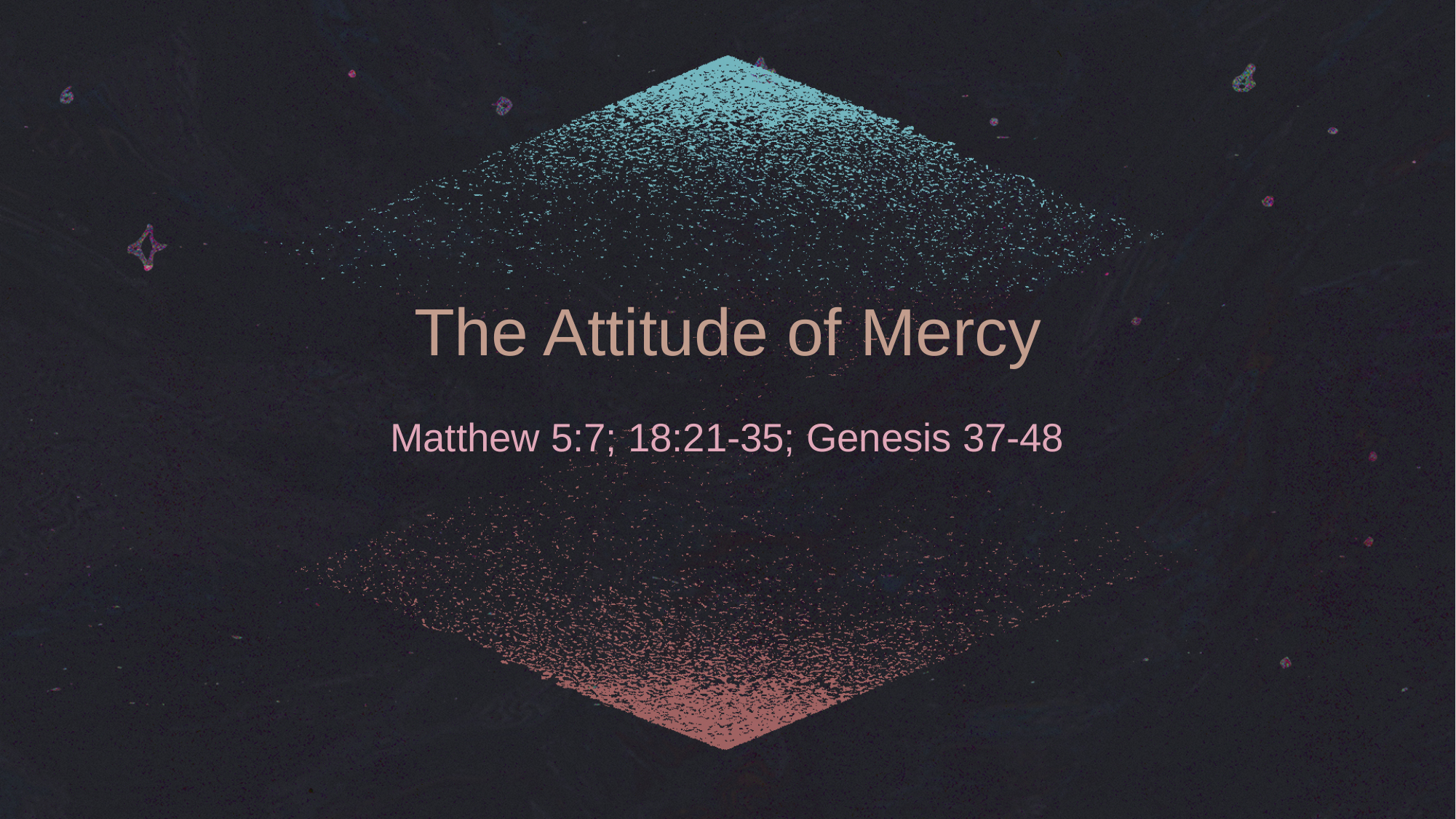

# The Attitude of Mercy
Matthew 5:7; 18:21-35; Genesis 37-48